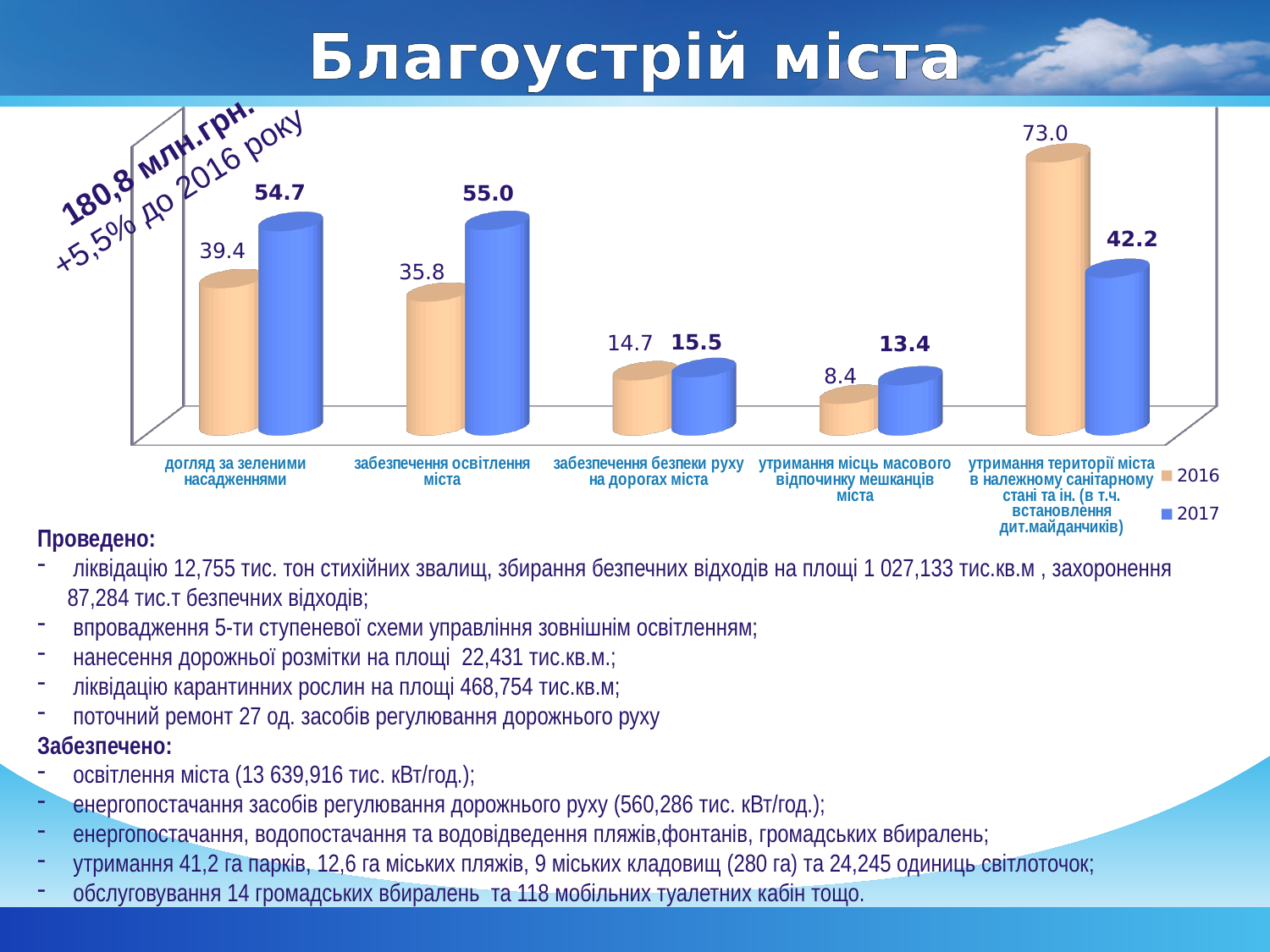

# Благоустрій міста

[unsupported chart]

180,8 млн.грн.
+5,5% до 2016 року
Проведено:
 ліквідацію 12,755 тис. тон стихійних звалищ, збирання безпечних відходів на площі 1 027,133 тис.кв.м , захоронення 87,284 тис.т безпечних відходів;
 впровадження 5-ти ступеневої схеми управління зовнішнім освітленням;
 нанесення дорожньої розмітки на площі  22,431 тис.кв.м.;
 ліквідацію карантинних рослин на площі 468,754 тис.кв.м;
 поточний ремонт 27 од. засобів регулювання дорожнього руху
Забезпечено:
 освітлення міста (13 639,916 тис. кВт/год.);
 енергопостачання засобів регулювання дорожнього руху (560,286 тис. кВт/год.);
 енергопостачання, водопостачання та водовідведення пляжів,фонтанів, громадських вбиралень;
 утримання 41,2 га парків, 12,6 га міських пляжів, 9 міських кладовищ (280 га) та 24,245 одиниць світлоточок;
 обслуговування 14 громадських вбиралень  та 118 мобільних туалетних кабін тощо.